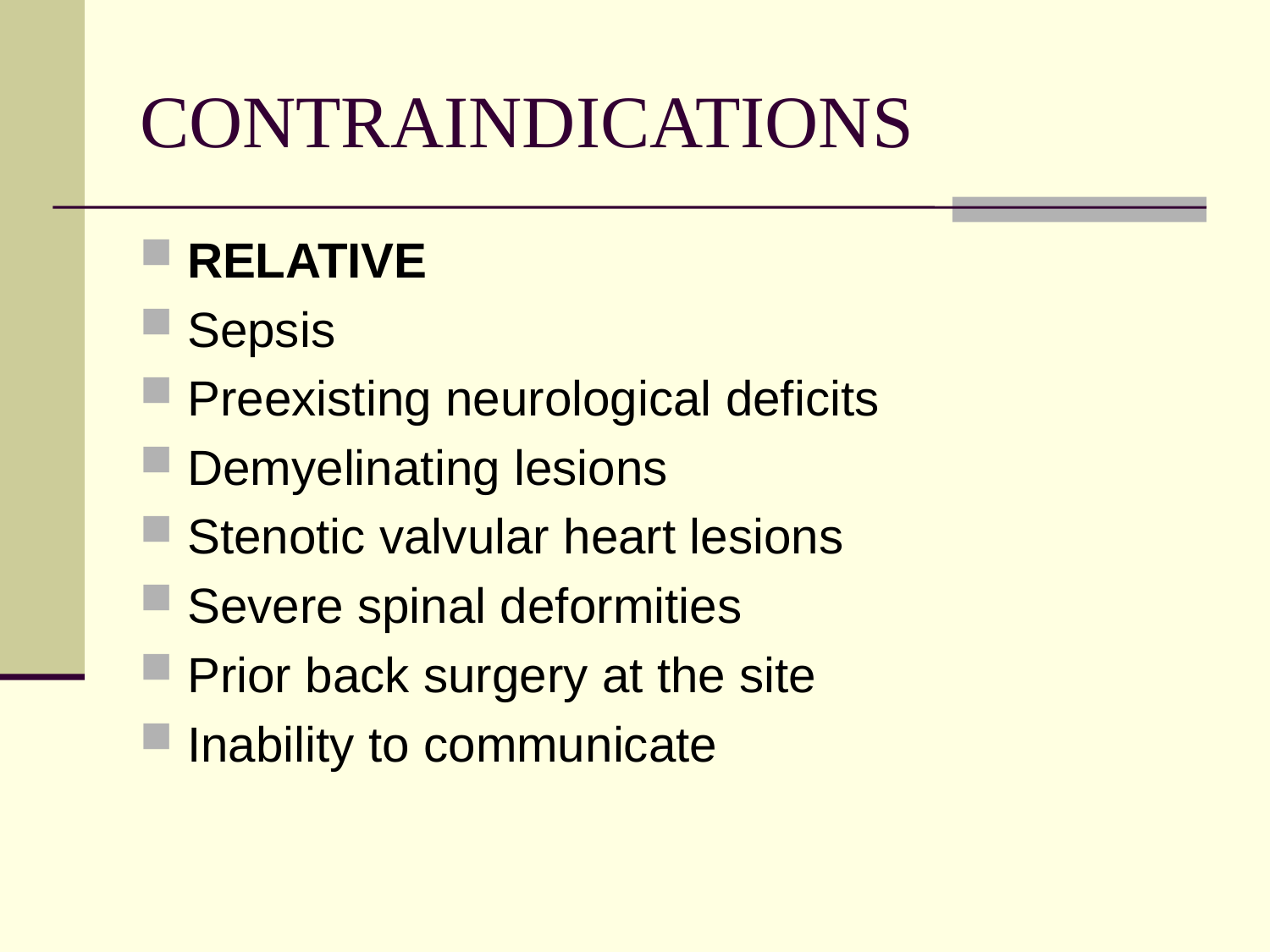

# CONTRAINDICATIONS
RELATIVE
Sepsis
Preexisting neurological deficits
Demyelinating lesions
Stenotic valvular heart lesions
Severe spinal deformities
Prior back surgery at the site
Inability to communicate